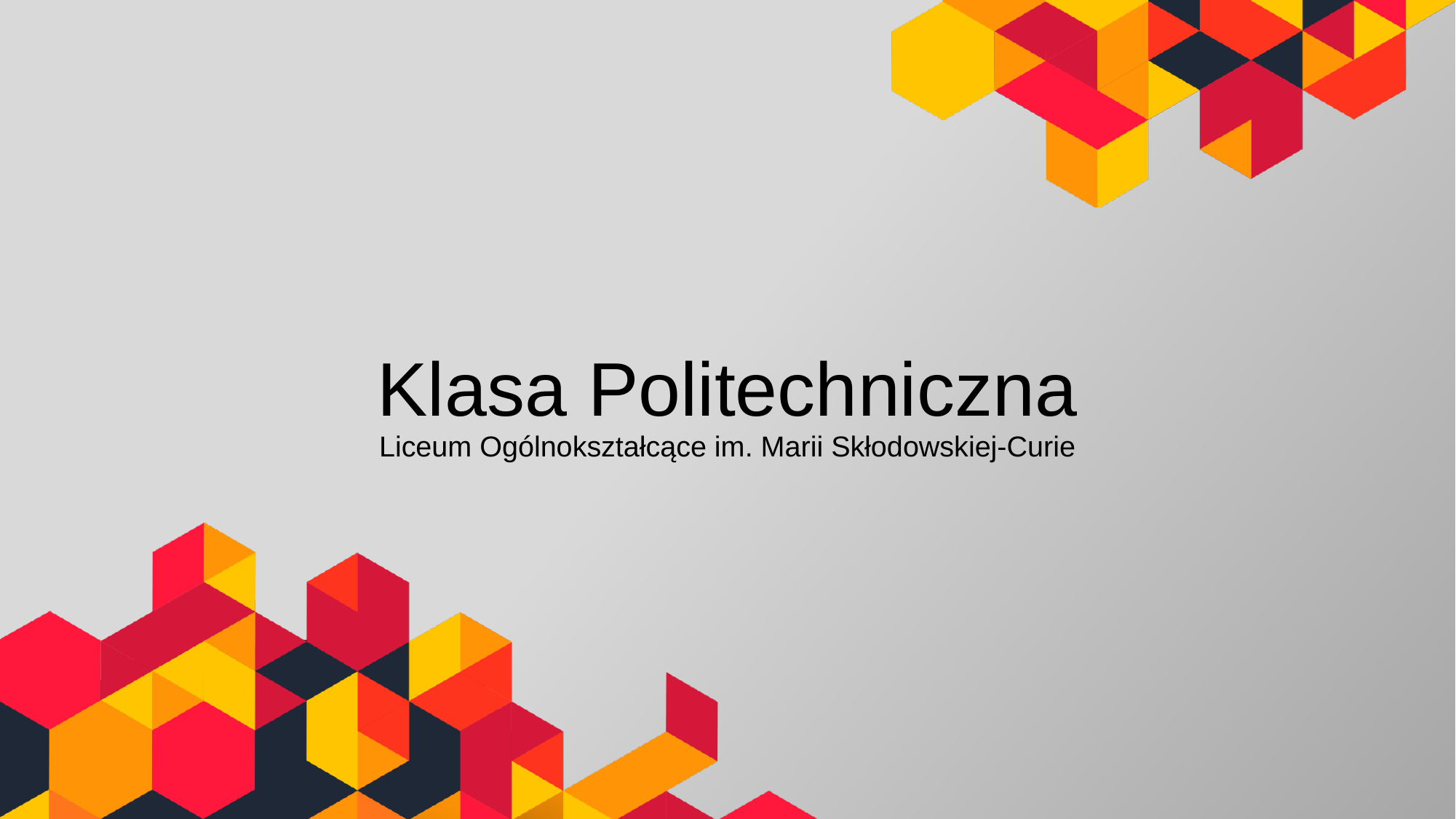

Klasa Politechniczna
Liceum Ogólnokształcące im. Marii Skłodowskiej-Curie